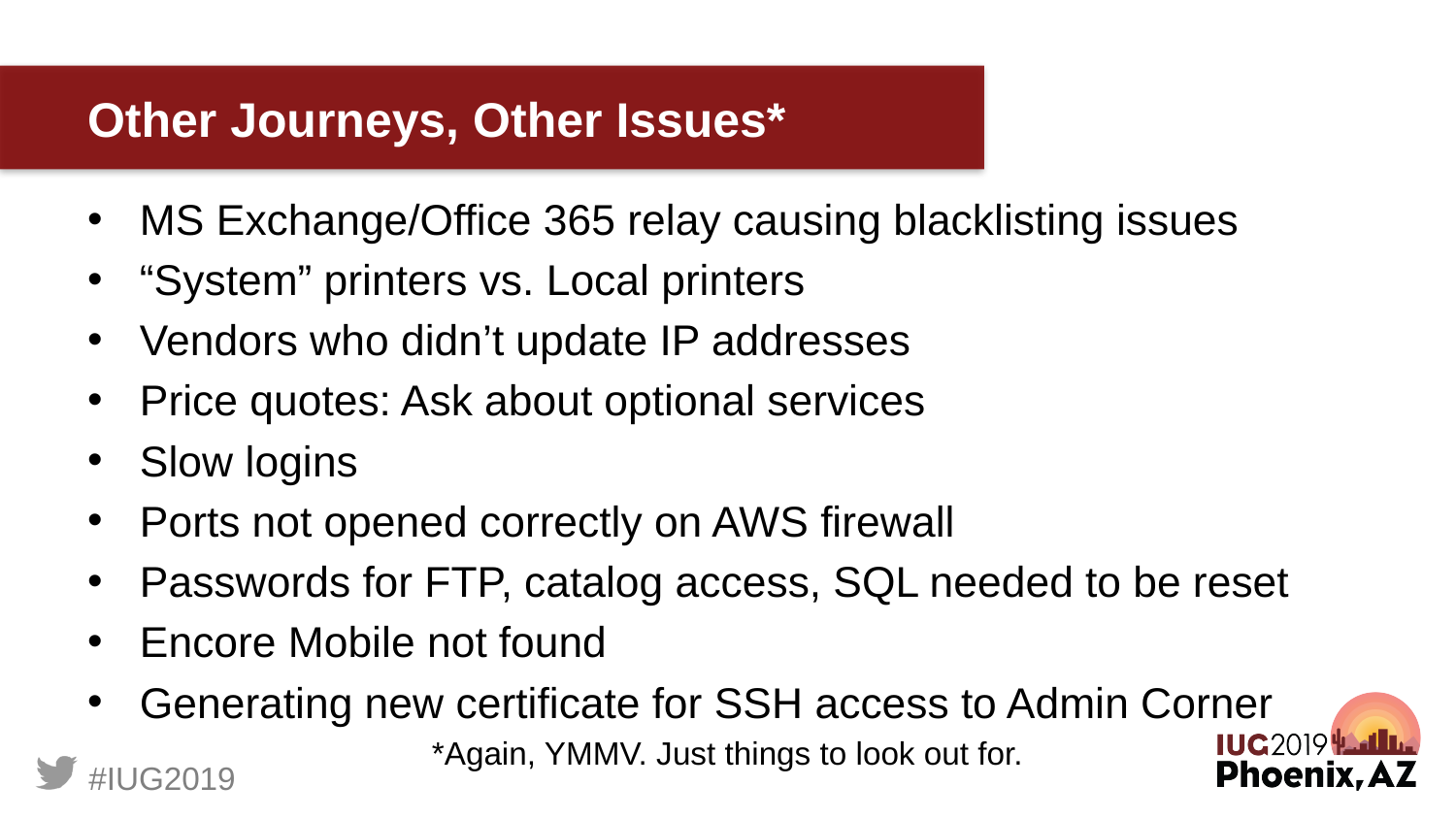

# Other Journeys, Other Issues*
MS Exchange/Office 365 relay causing blacklisting issues
“System” printers vs. Local printers
Vendors who didn’t update IP addresses
Price quotes: Ask about optional services
Slow logins
Ports not opened correctly on AWS firewall
Passwords for FTP, catalog access, SQL needed to be reset
Encore Mobile not found
Generating new certificate for SSH access to Admin Corner
*Again, YMMV. Just things to look out for.